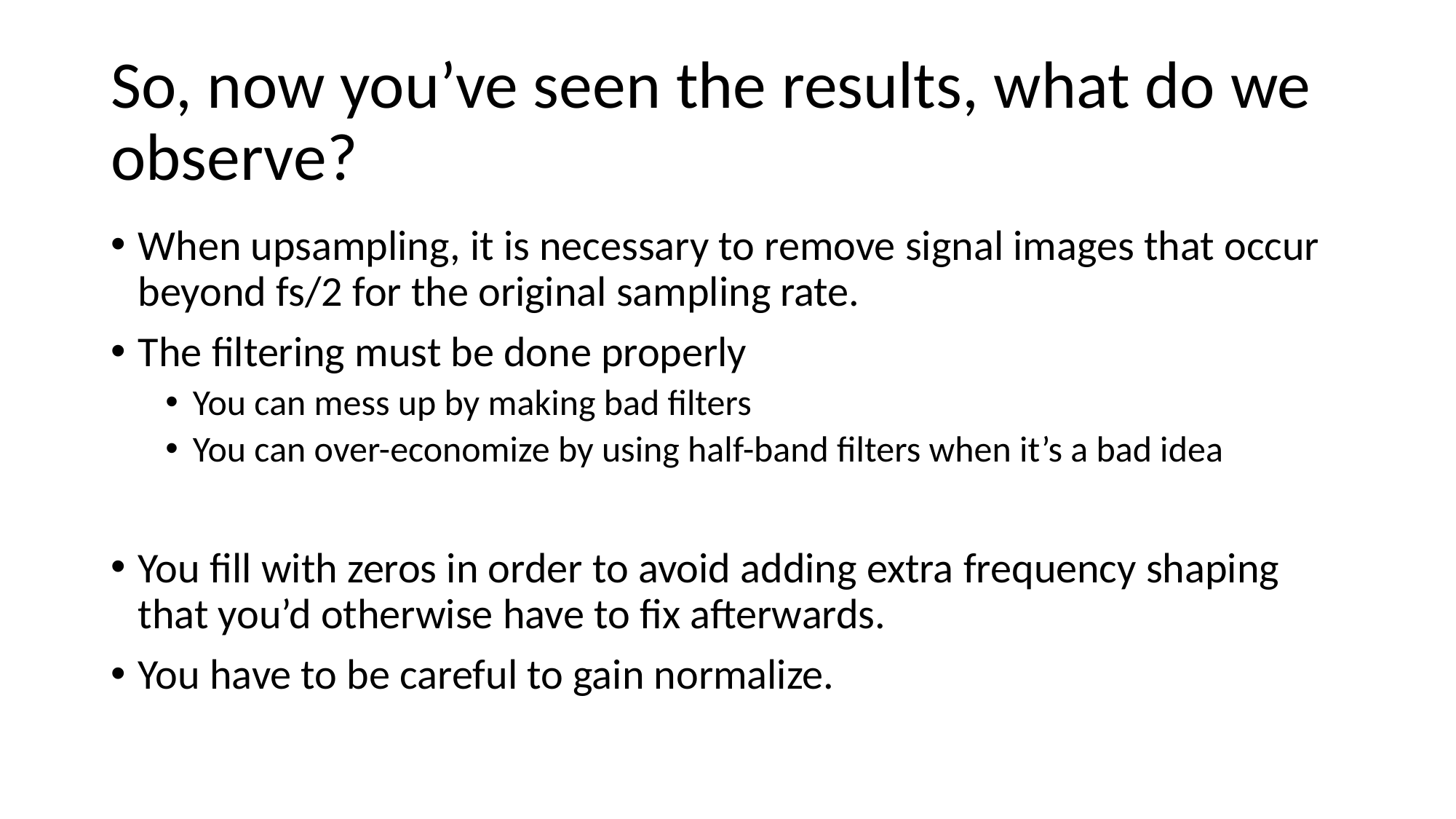

# So, now you’ve seen the results, what do we observe?
When upsampling, it is necessary to remove signal images that occur beyond fs/2 for the original sampling rate.
The filtering must be done properly
You can mess up by making bad filters
You can over-economize by using half-band filters when it’s a bad idea

You fill with zeros in order to avoid adding extra frequency shaping that you’d otherwise have to fix afterwards.
You have to be careful to gain normalize.